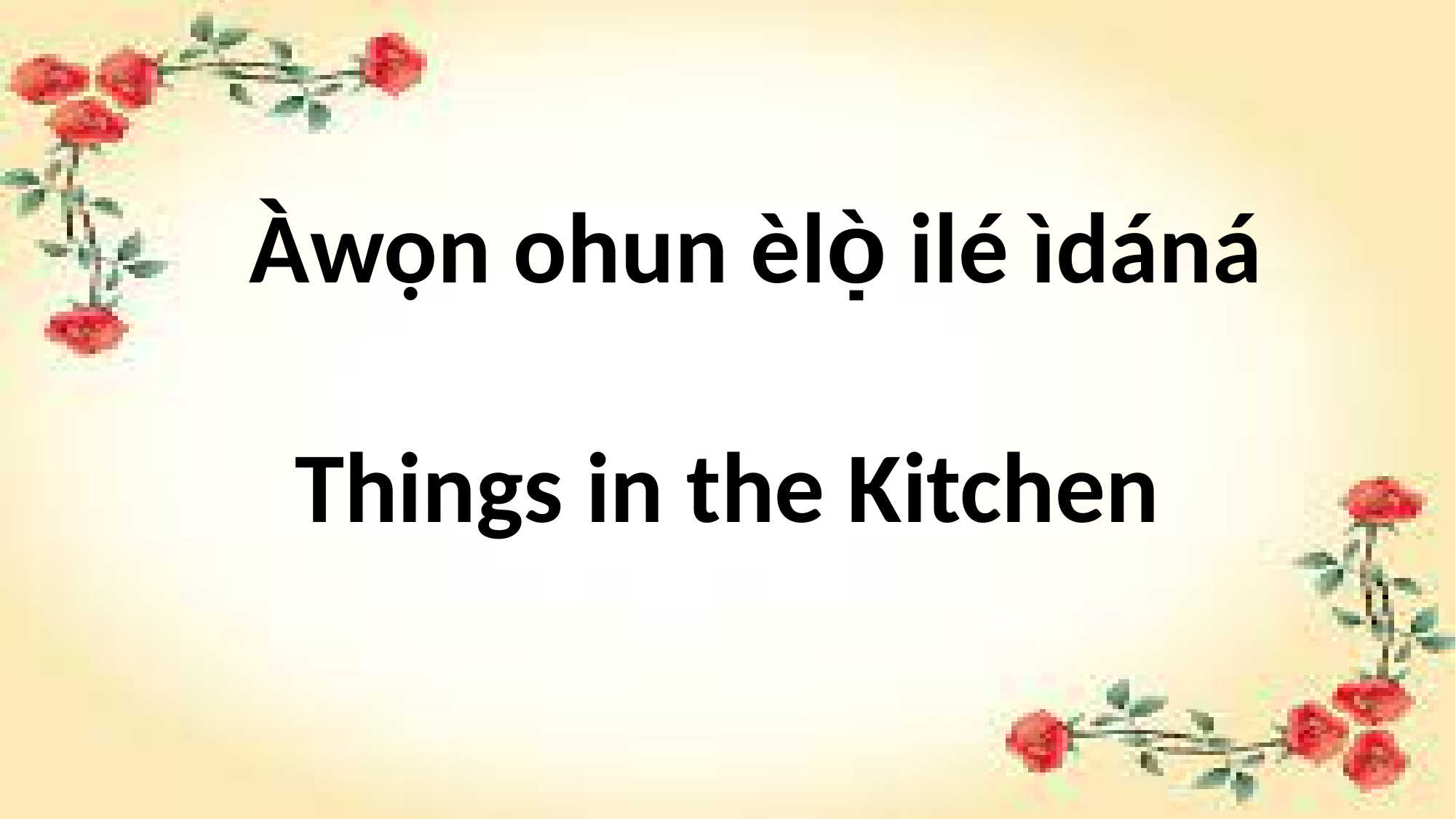

# Àwọn ohun èlọ̀ ilé ìdáná
Things in the Kitchen